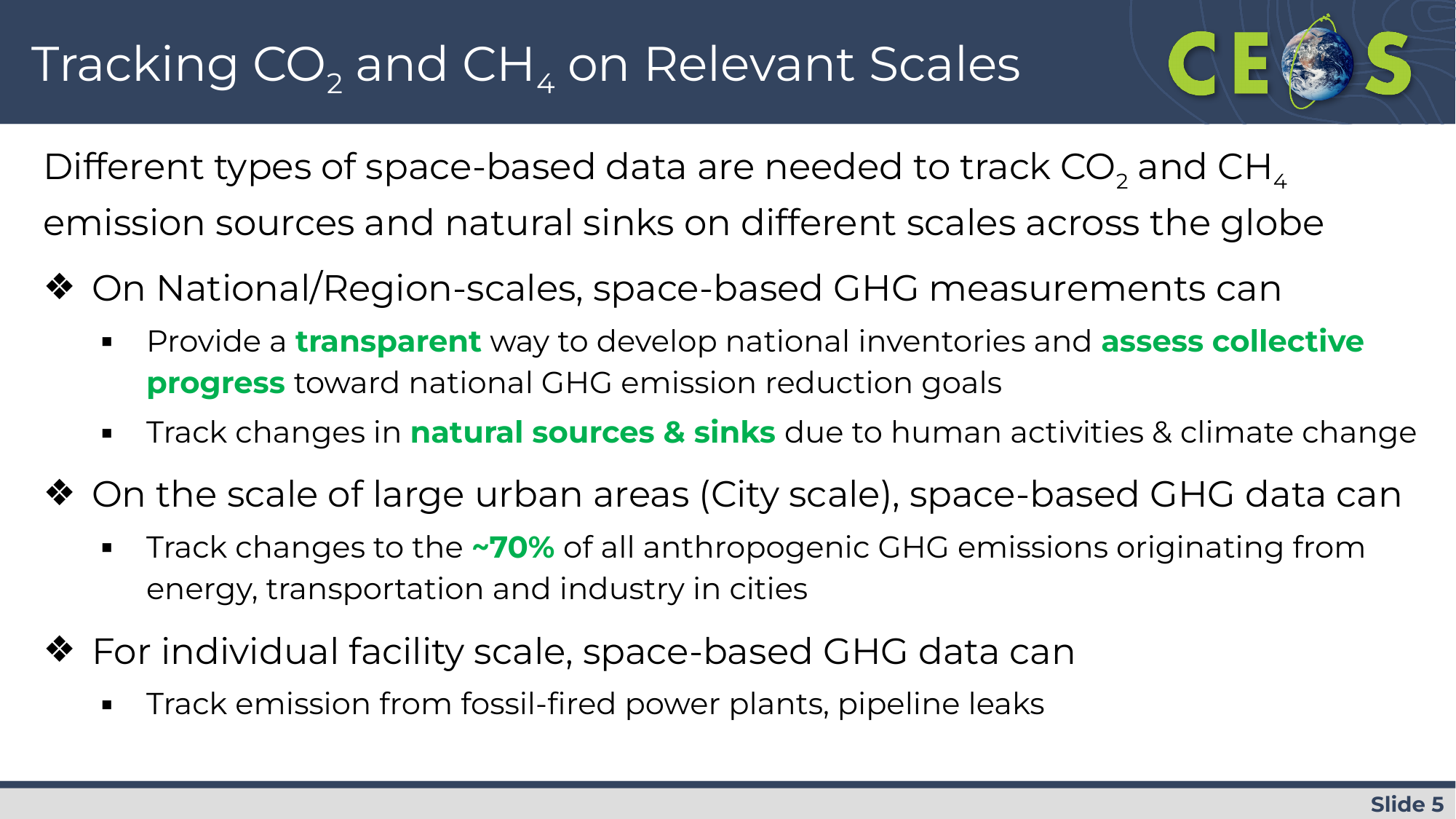

# Tracking CO2 and CH4 on Relevant Scales
Different types of space-based data are needed to track CO2 and CH4 emission sources and natural sinks on different scales across the globe
On National/Region-scales, space-based GHG measurements can
Provide a transparent way to develop national inventories and assess collective progress toward national GHG emission reduction goals
Track changes in natural sources & sinks due to human activities & climate change
On the scale of large urban areas (City scale), space-based GHG data can
Track changes to the ~70% of all anthropogenic GHG emissions originating from energy, transportation and industry in cities
For individual facility scale, space-based GHG data can
Track emission from fossil-fired power plants, pipeline leaks